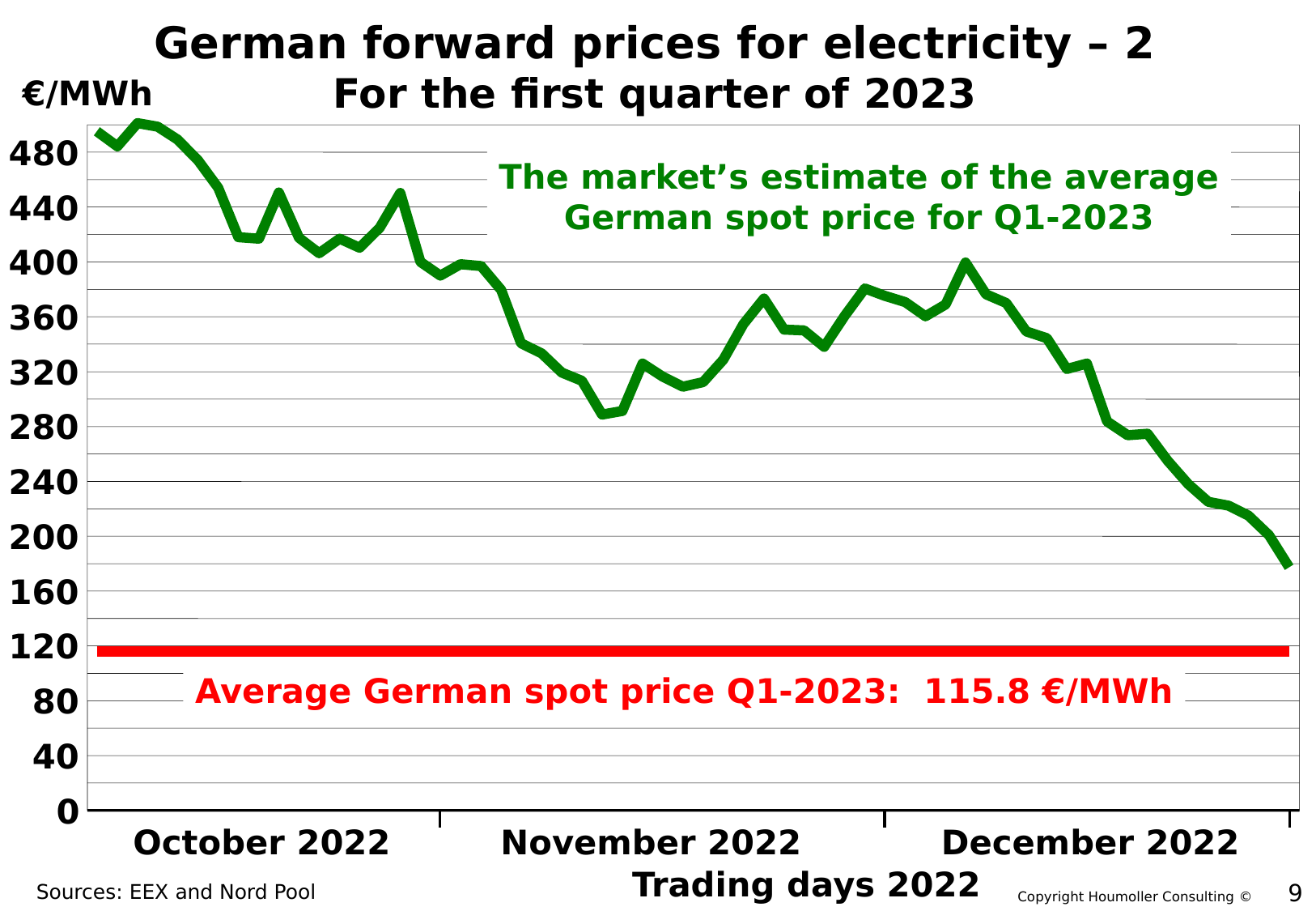

# German forward prices for electricity – 2 For the first quarter of 2023
€/MWh
480
440
400
360
320
280
240
200
160
120
80
40
0

October 2022
November 2022
December 2022
Trading days 2022
The market’s estimate of the average
German spot price for Q1-2023

Average German spot price Q1-2023:  115.8 €/MWh
28 Jan. 2024
9

Sources: EEX and Nord Pool